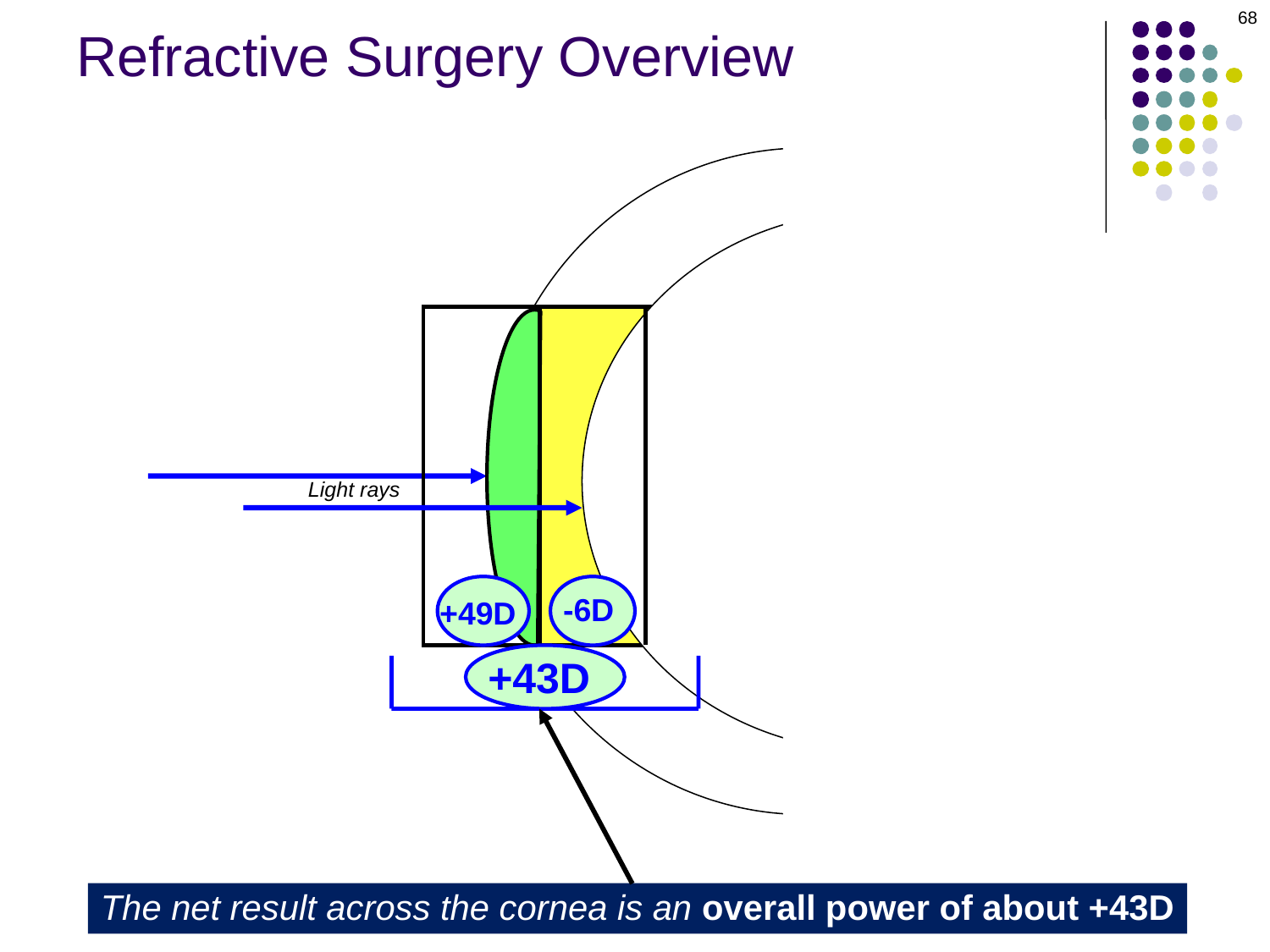

68
# Refractive Surgery Overview

Light rays

-6D
+49D

+43D

The net result across the cornea is an overall power of about +43D